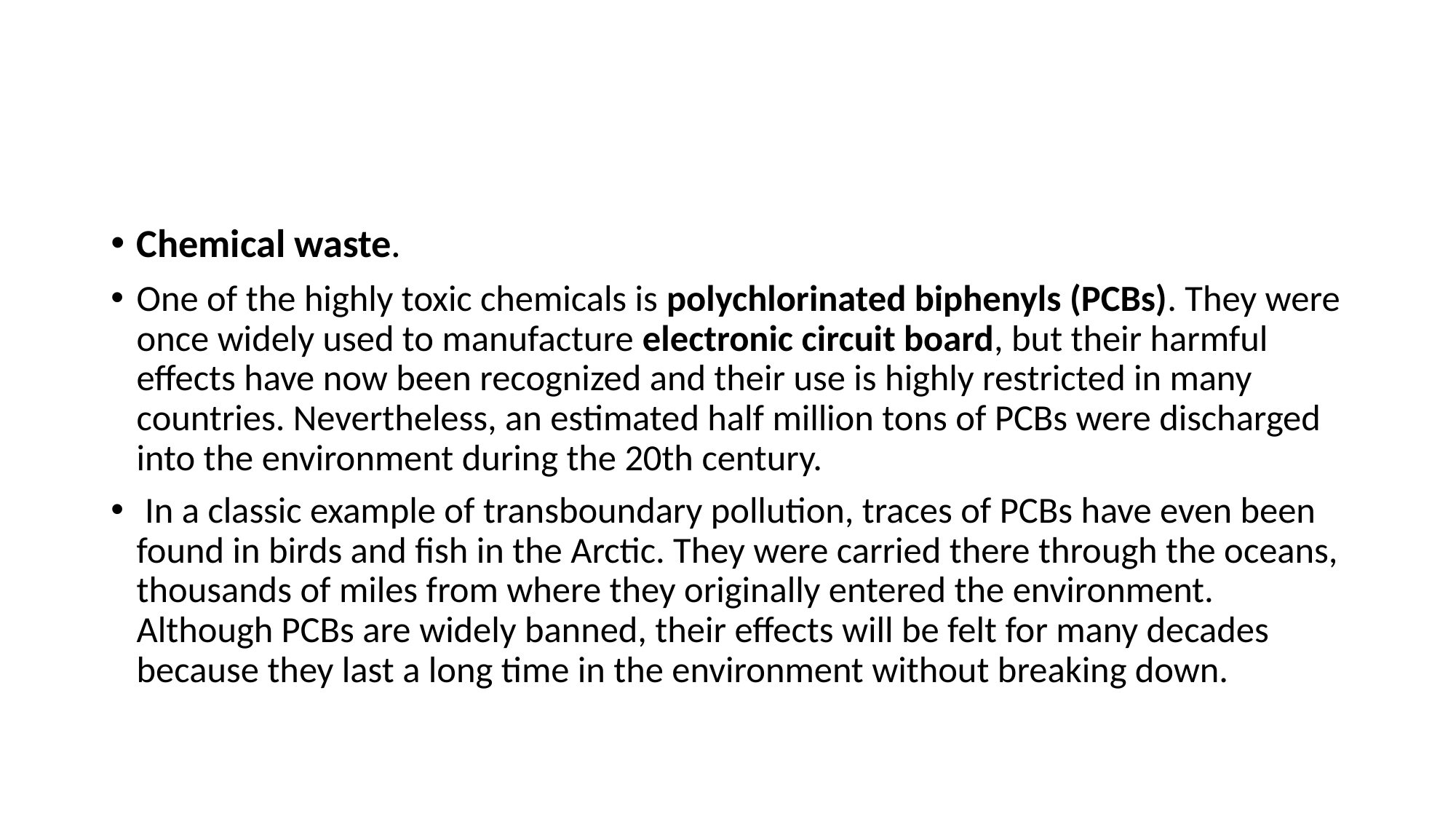

Chemical waste.
One of the highly toxic chemicals is polychlorinated biphenyls (PCBs). They were once widely used to manufacture electronic circuit board, but their harmful effects have now been recognized and their use is highly restricted in many countries. Nevertheless, an estimated half million tons of PCBs were discharged into the environment during the 20th century.
 In a classic example of transboundary pollution, traces of PCBs have even been found in birds and fish in the Arctic. They were carried there through the oceans, thousands of miles from where they originally entered the environment. Although PCBs are widely banned, their effects will be felt for many decades because they last a long time in the environment without breaking down.